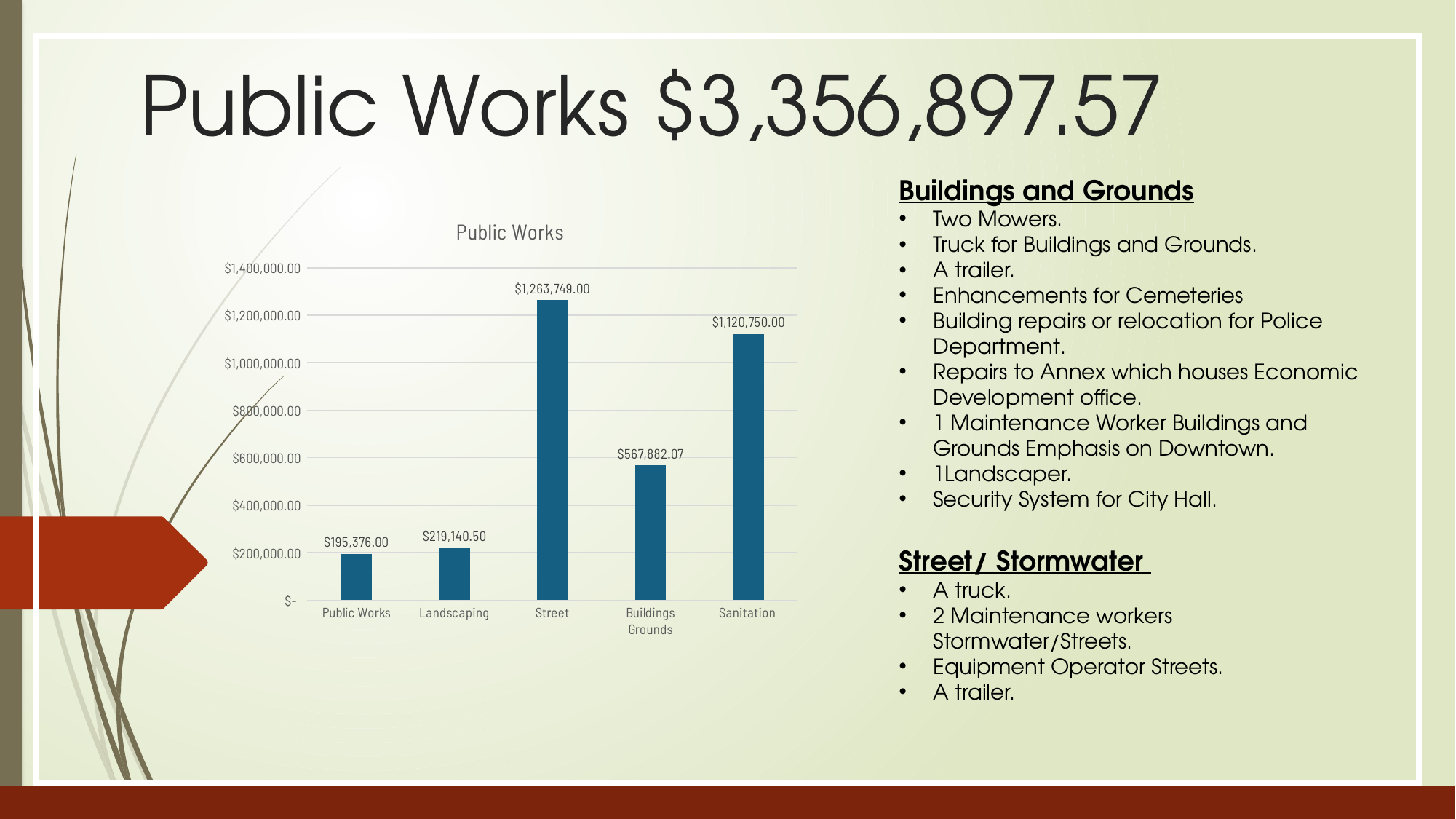

# Public Works $3,356,897.57
Buildings and Grounds
Two Mowers.
Truck for Buildings and Grounds.
A trailer.
Enhancements for Cemeteries
Building repairs or relocation for Police Department.
Repairs to Annex which houses Economic Development office.
1 Maintenance Worker Buildings and Grounds Emphasis on Downtown.
1Landscaper.
Security System for City Hall.

Street/ Stormwater
A truck.
2 Maintenance workers Stormwater/Streets.
Equipment Operator Streets.
A trailer.

### Chart: Public Works

| Category |  |
|---|---|
| Public Works | 195376.0 |
| Landscaping | 219140.5 |
| Street | 1263749.0 |
| Buildings Grounds | 567882.0700000001 |
| Sanitation  | 1120750.0 |